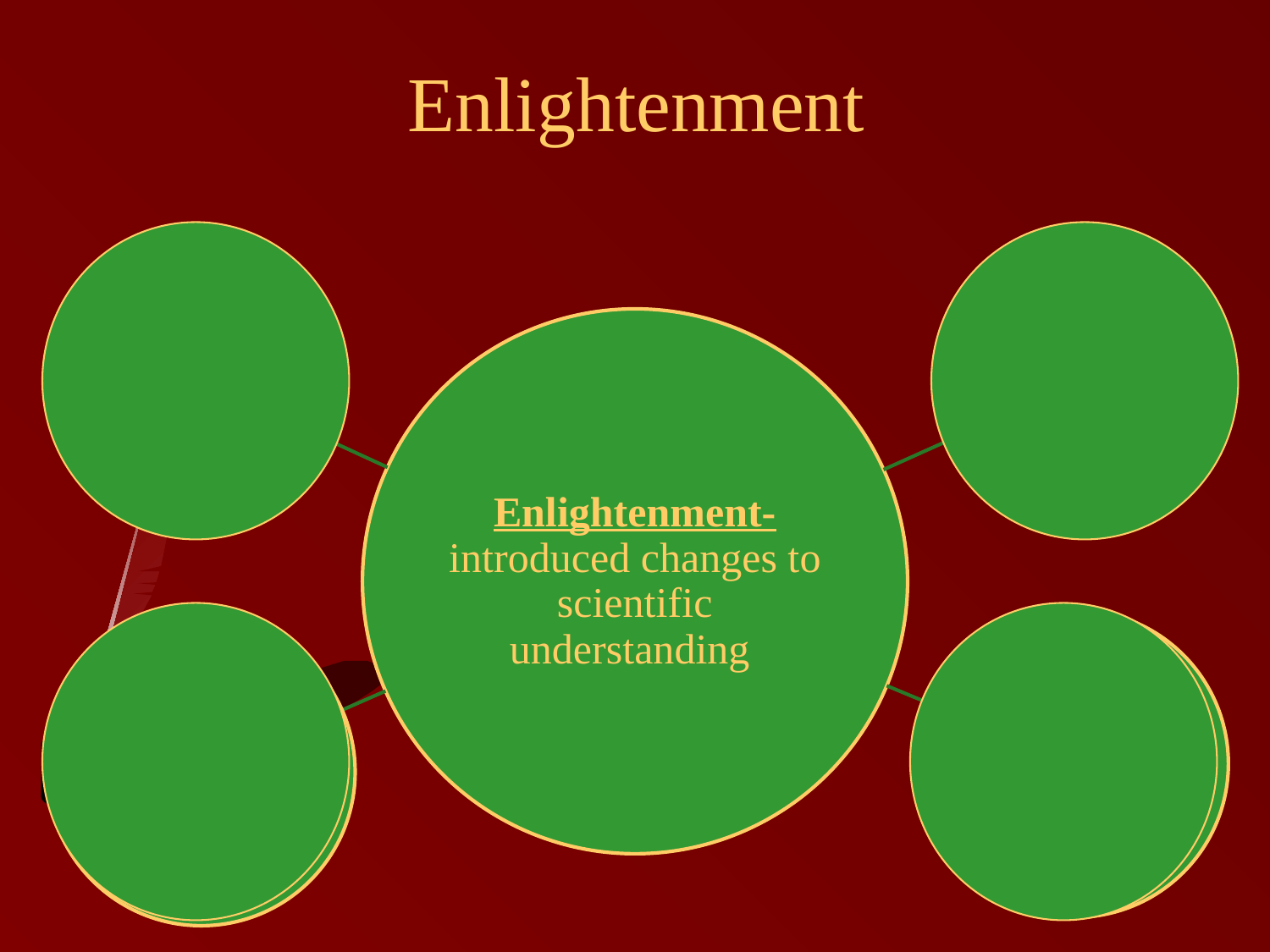

# Enlightenment

Enlightenment- introduced changes to scientific understanding

Government exists to protect people

John Locke = Natural Rights

Led colonists to wonder whether they were being protected

People automatically have certain rights (life, liberty, property)